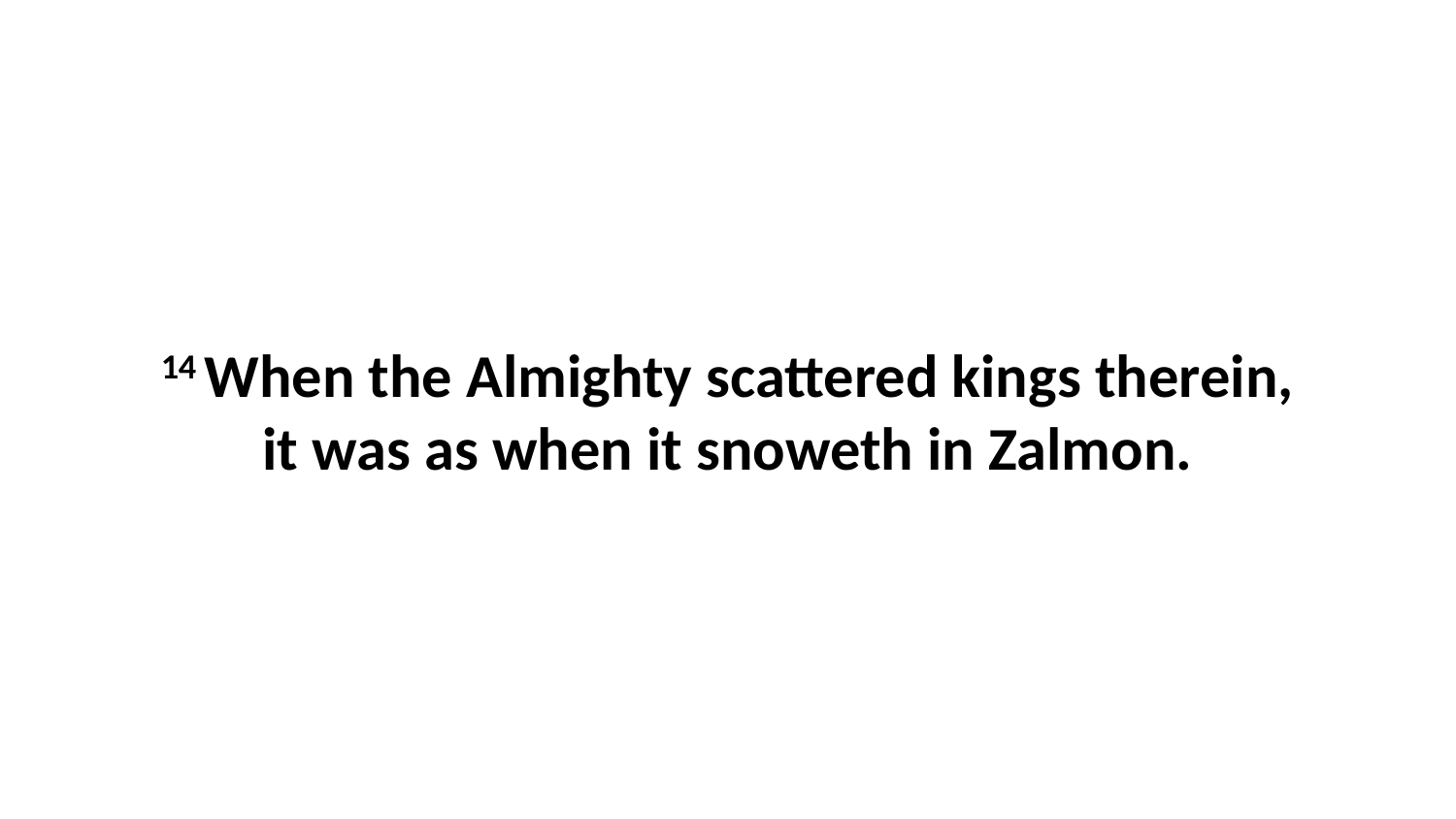

14 When the Almighty scattered kings therein, it was as when it snoweth in Zalmon.